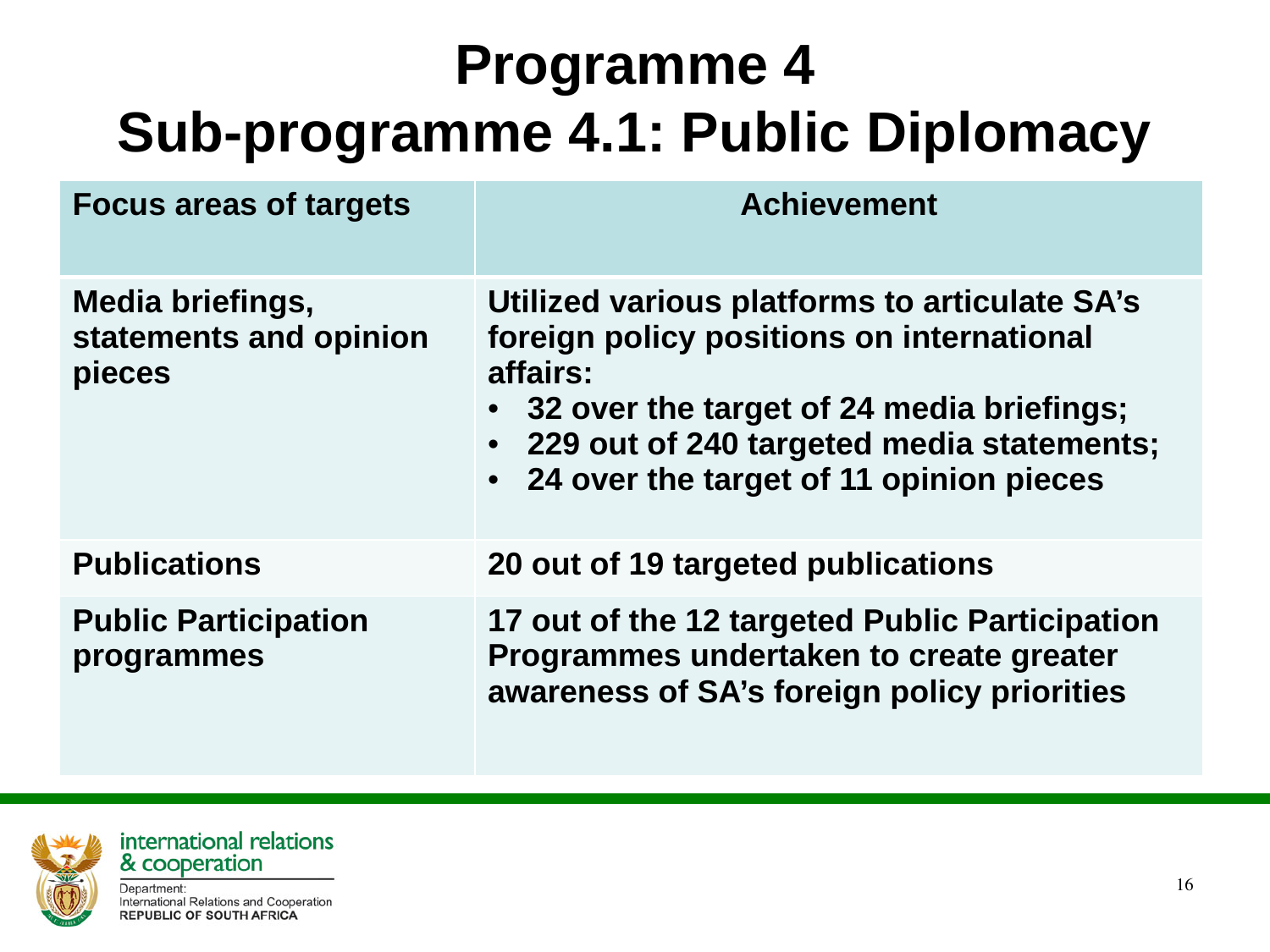

# Programme 4 Sub-programme 4.1: Public Diplomacy
| Focus areas of targets | Achievement |
| --- | --- |
| Media briefings, statements and opinion pieces | Utilized various platforms to articulate SA’s foreign policy positions on international affairs: 32 over the target of 24 media briefings; 229 out of 240 targeted media statements; 24 over the target of 11 opinion pieces |
| Publications | 20 out of 19 targeted publications |
| Public Participation programmes | 17 out of the 12 targeted Public Participation Programmes undertaken to create greater awareness of SA’s foreign policy priorities |
16